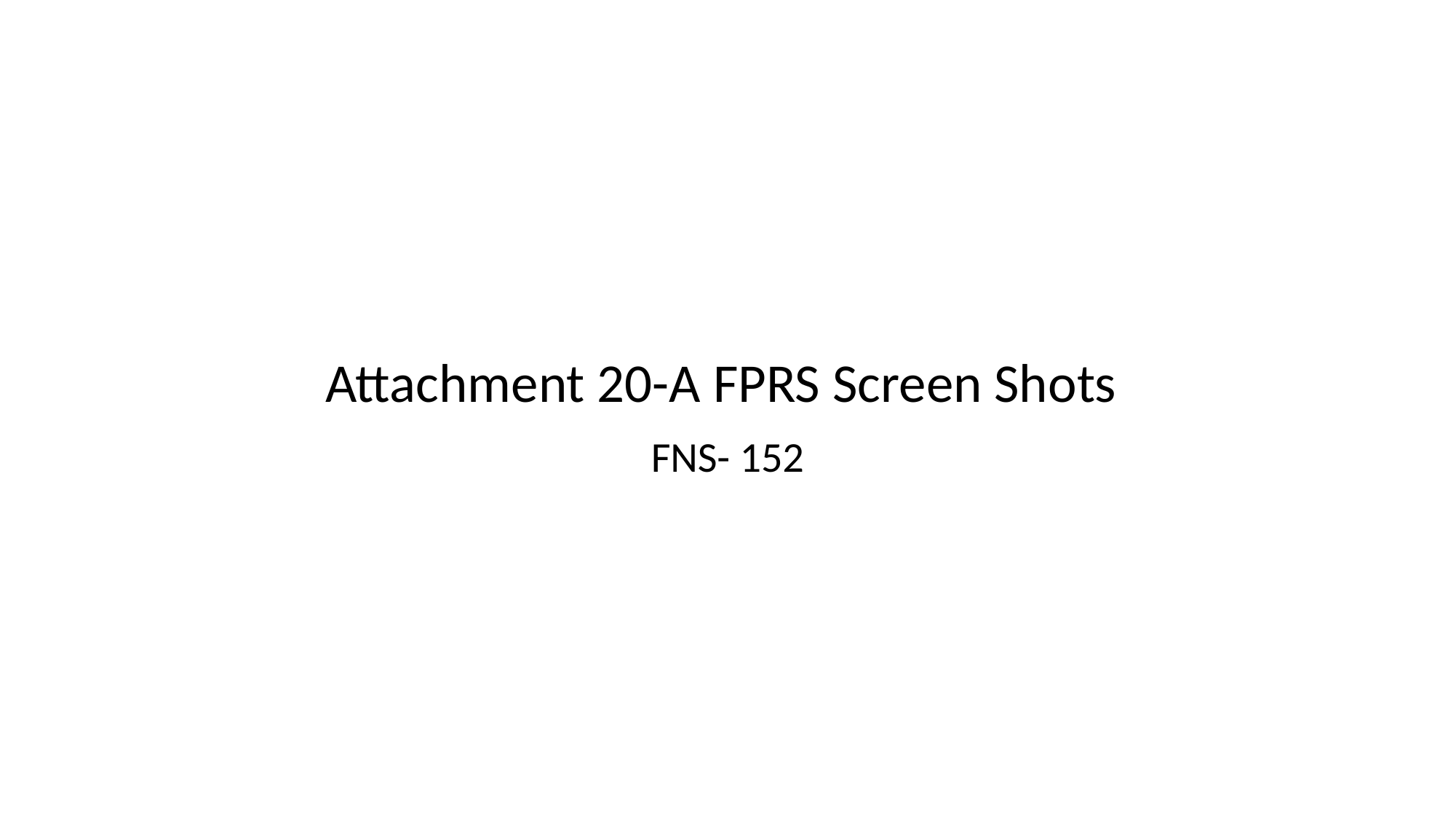

# Attachment 20-A FPRS Screen Shots
FNS- 152